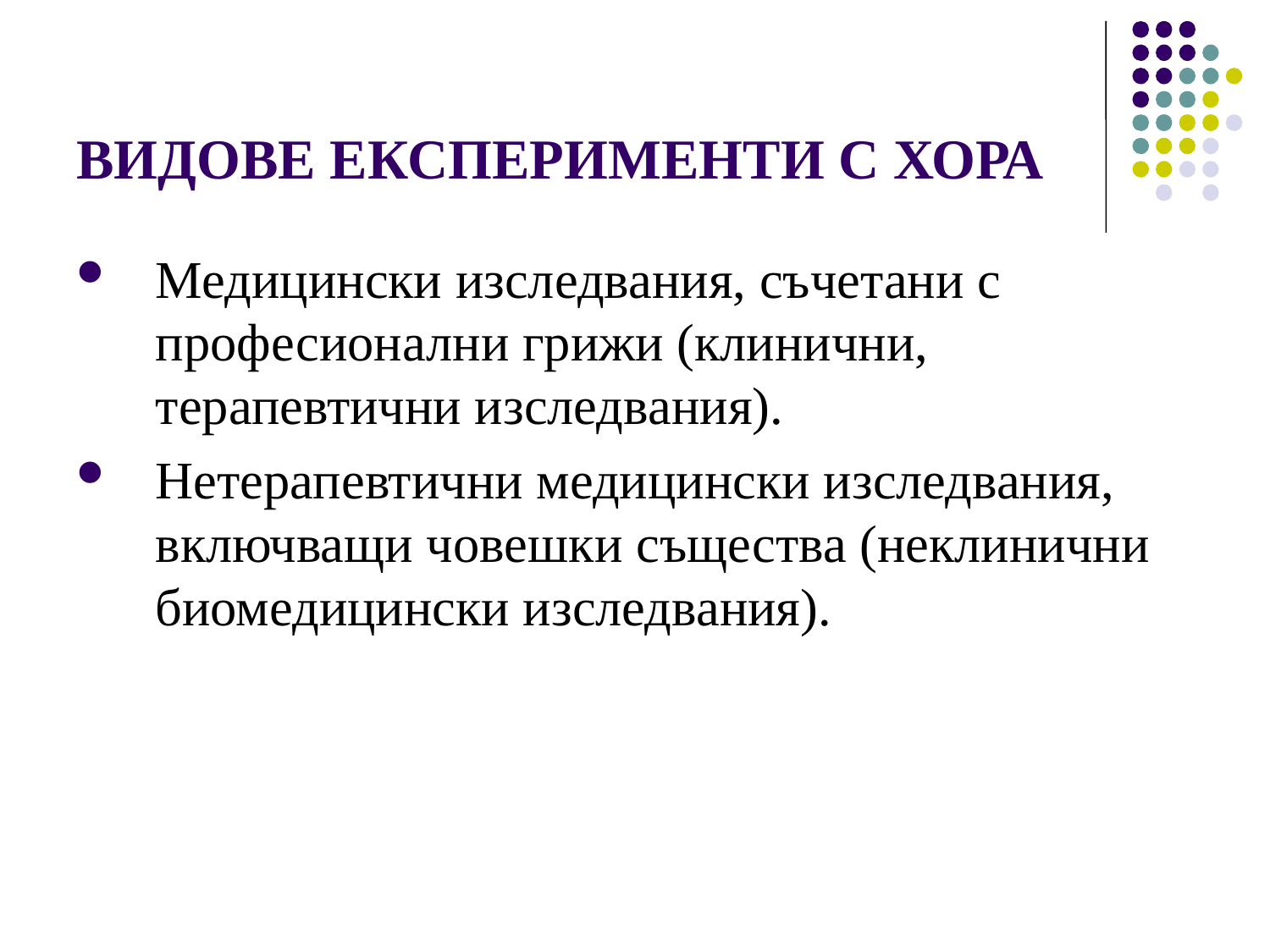

# ВИДОВЕ ЕКСПЕРИМЕНТИ С ХОРА
Медицински изследвания, съчетани с професионални грижи (клинични, терапевтични изследвания).
Нетерапевтични медицински изследвания, включващи човешки същества (неклинични биомедицински изследвания).